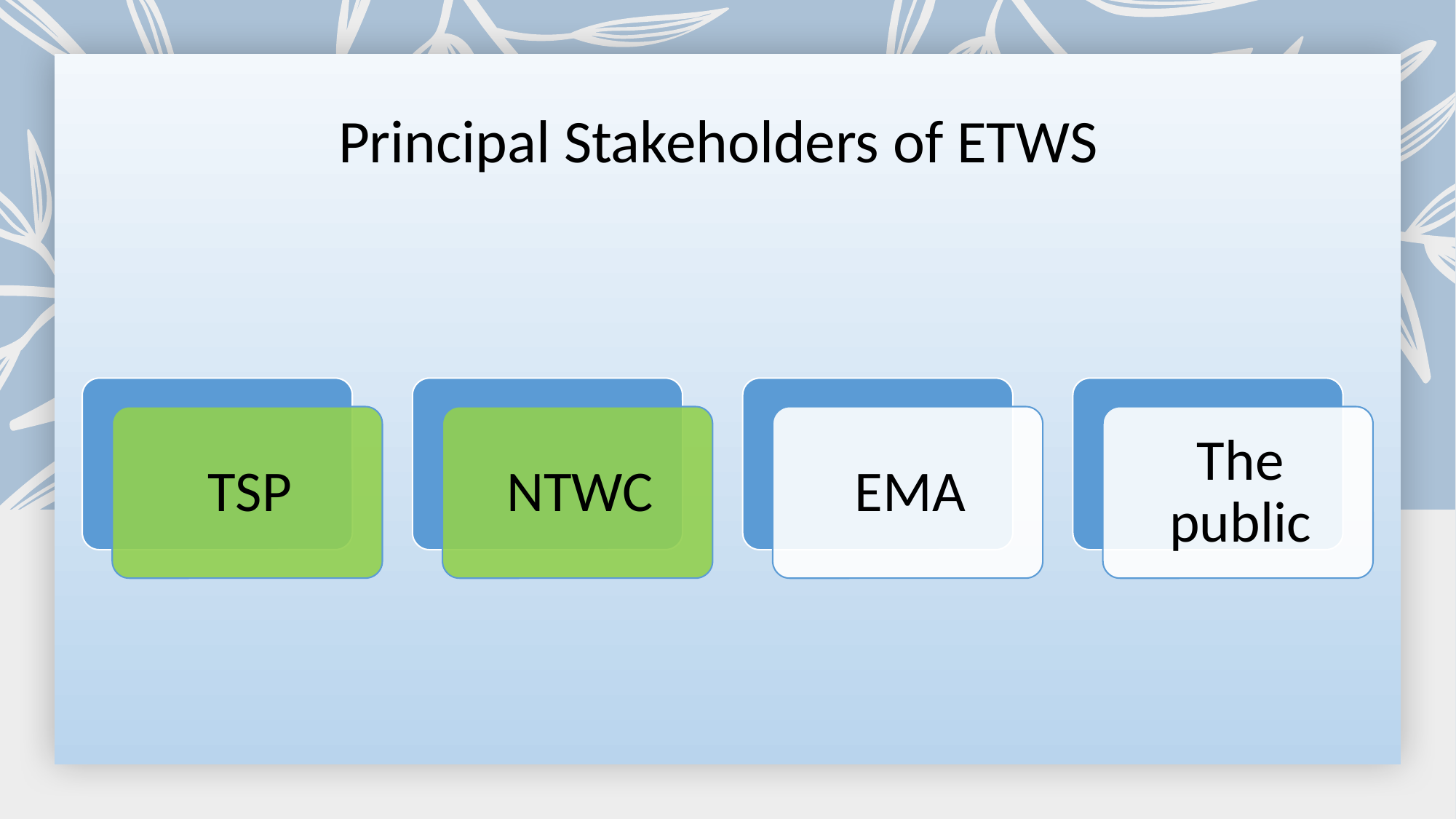

Principal Stakeholders of ETWS
TSP
NTWC
EMA
The public